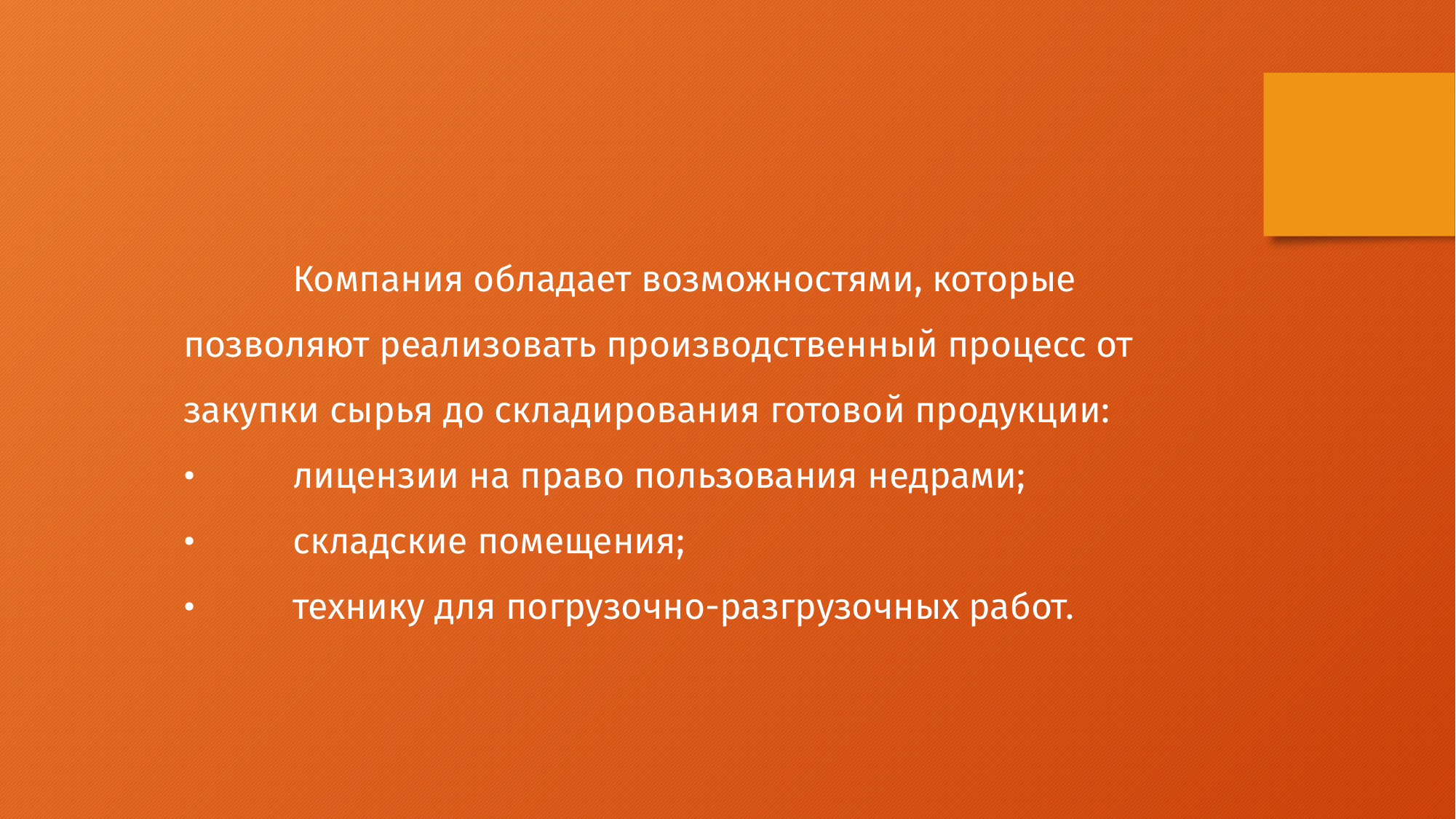

Компания обладает возможностями, которые позволяют реализовать производственный процесс от закупки сырья до складирования готовой продукции:
•	лицензии на право пользования недрами;
•	складские помещения;
•	технику для погрузочно-разгрузочных работ.